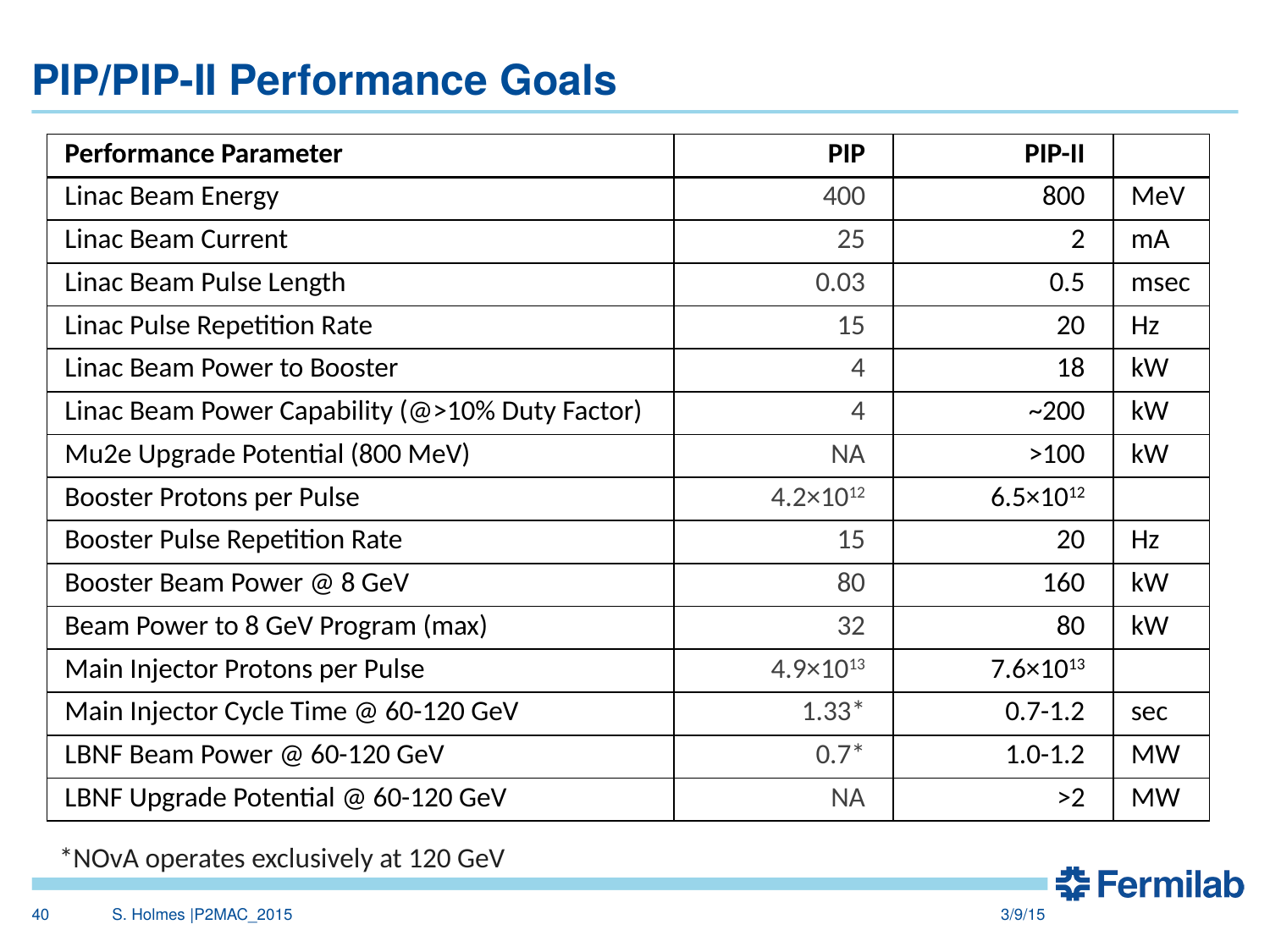

# PIP/PIP-II Performance Goals
| Performance Parameter | PIP | PIP-II |  |
| --- | --- | --- | --- |
| Linac Beam Energy | 400 | 800 | MeV |
| Linac Beam Current | 25 | 2 | mA |
| Linac Beam Pulse Length | 0.03 | 0.5 | msec |
| Linac Pulse Repetition Rate | 15 | 20 | Hz |
| Linac Beam Power to Booster | 4 | 18 | kW |
| Linac Beam Power Capability (@>10% Duty Factor) | 4 | ~200 | kW |
| Mu2e Upgrade Potential (800 MeV) | NA | >100 | kW |
| Booster Protons per Pulse | 4.2×1012 | 6.5×1012 |  |
| Booster Pulse Repetition Rate | 15 | 20 | Hz |
| Booster Beam Power @ 8 GeV | 80 | 160 | kW |
| Beam Power to 8 GeV Program (max) | 32 | 80 | kW |
| Main Injector Protons per Pulse | 4.9×1013 | 7.6×1013 |  |
| Main Injector Cycle Time @ 60-120 GeV | 1.33\* | 0.7-1.2 | sec |
| LBNF Beam Power @ 60-120 GeV | 0.7\* | 1.0-1.2 | MW |
| LBNF Upgrade Potential @ 60-120 GeV | NA | >2 | MW |
*NOvA operates exclusively at 120 GeV
40

S. Holmes |P2MAC_2015
3/9/15